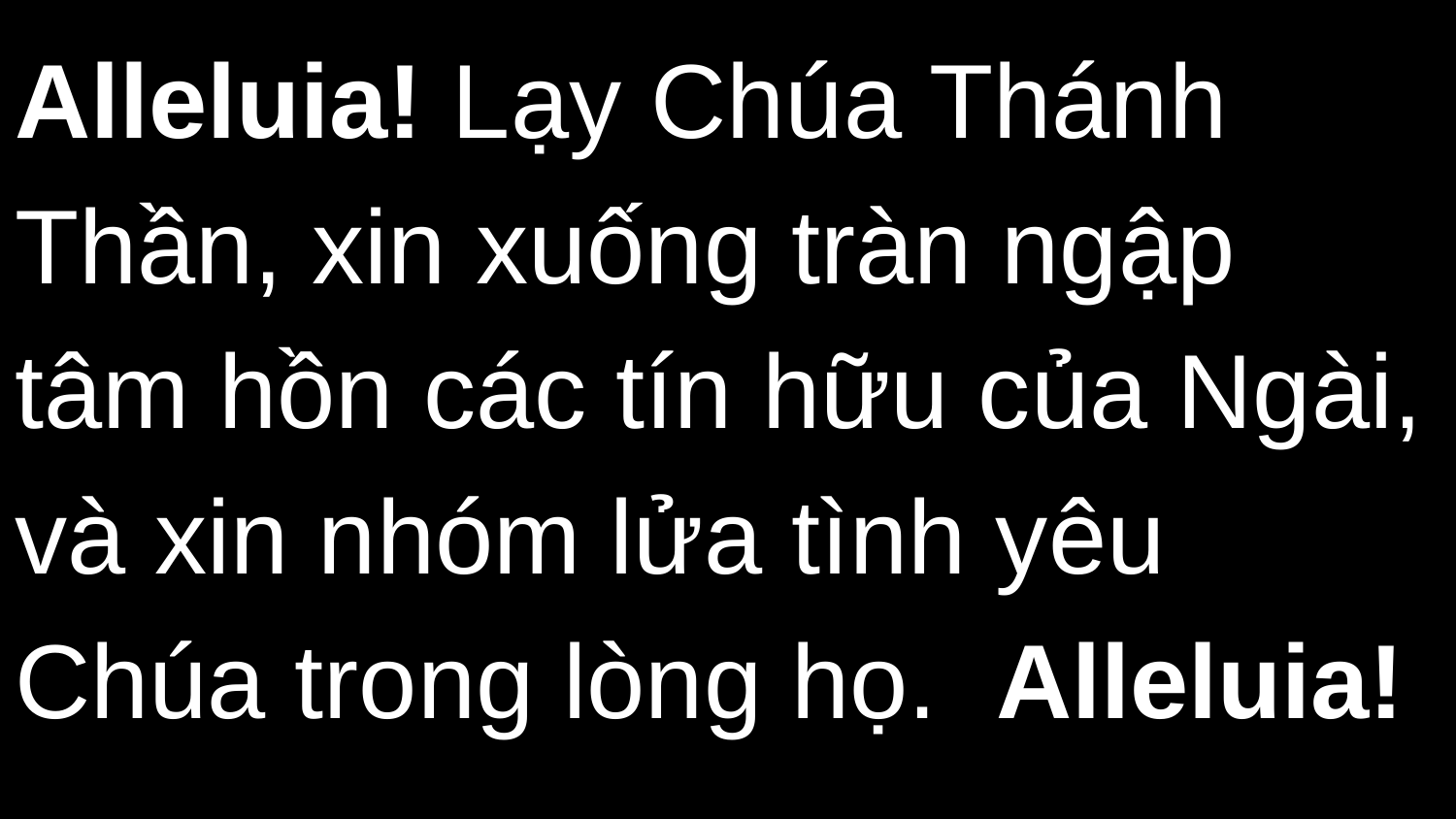

Alleluia! Lạy Chúa Thánh Thần, xin xuống tràn ngập tâm hồn các tín hữu của Ngài, và xin nhóm lửa tình yêu Chúa trong lòng họ.  Alleluia!